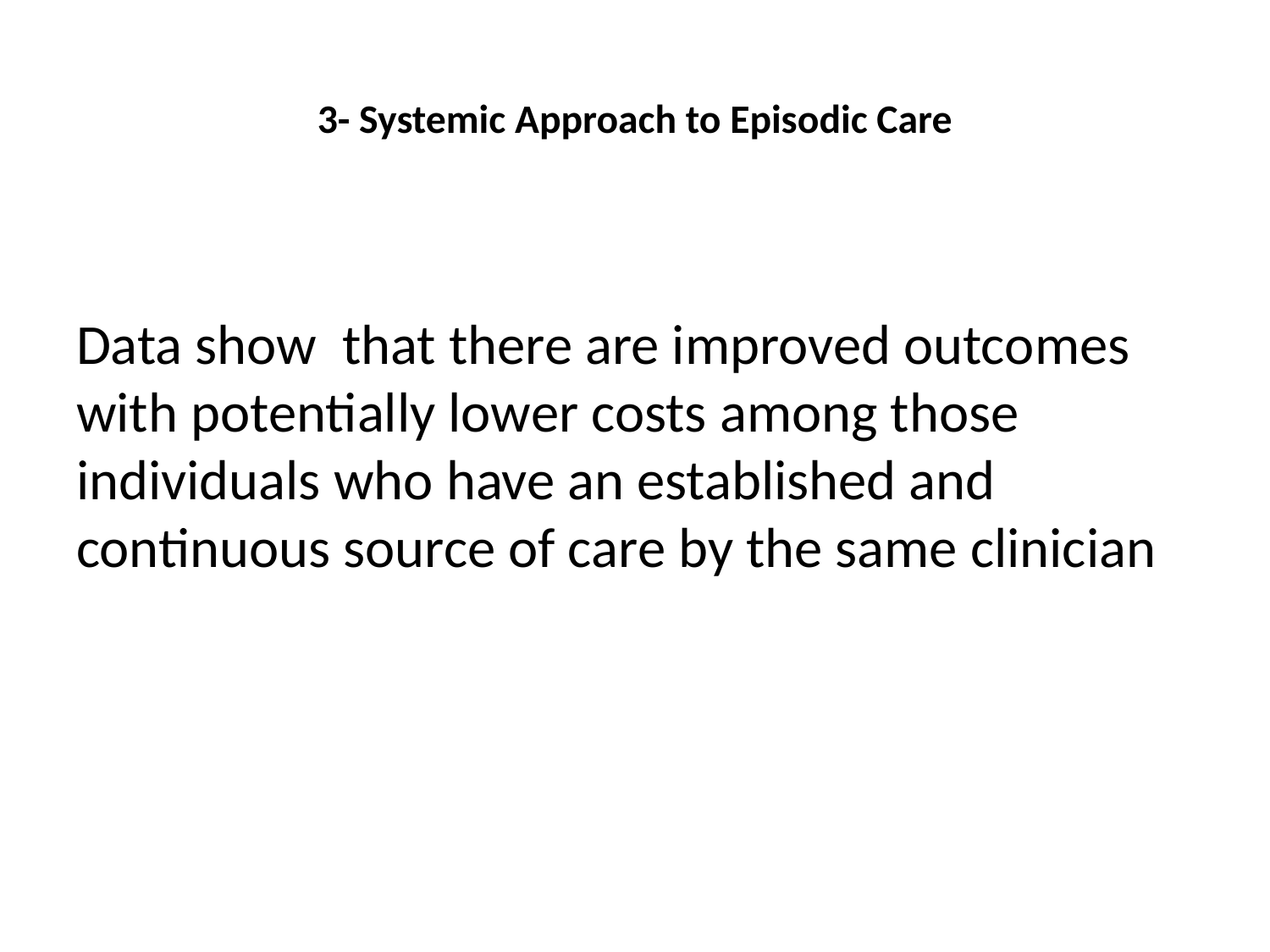

# 3- Systemic Approach to Episodic Care

Data show  that there are improved outcomes with potentially lower costs among those individuals who have an established and continuous source of care by the same clinician